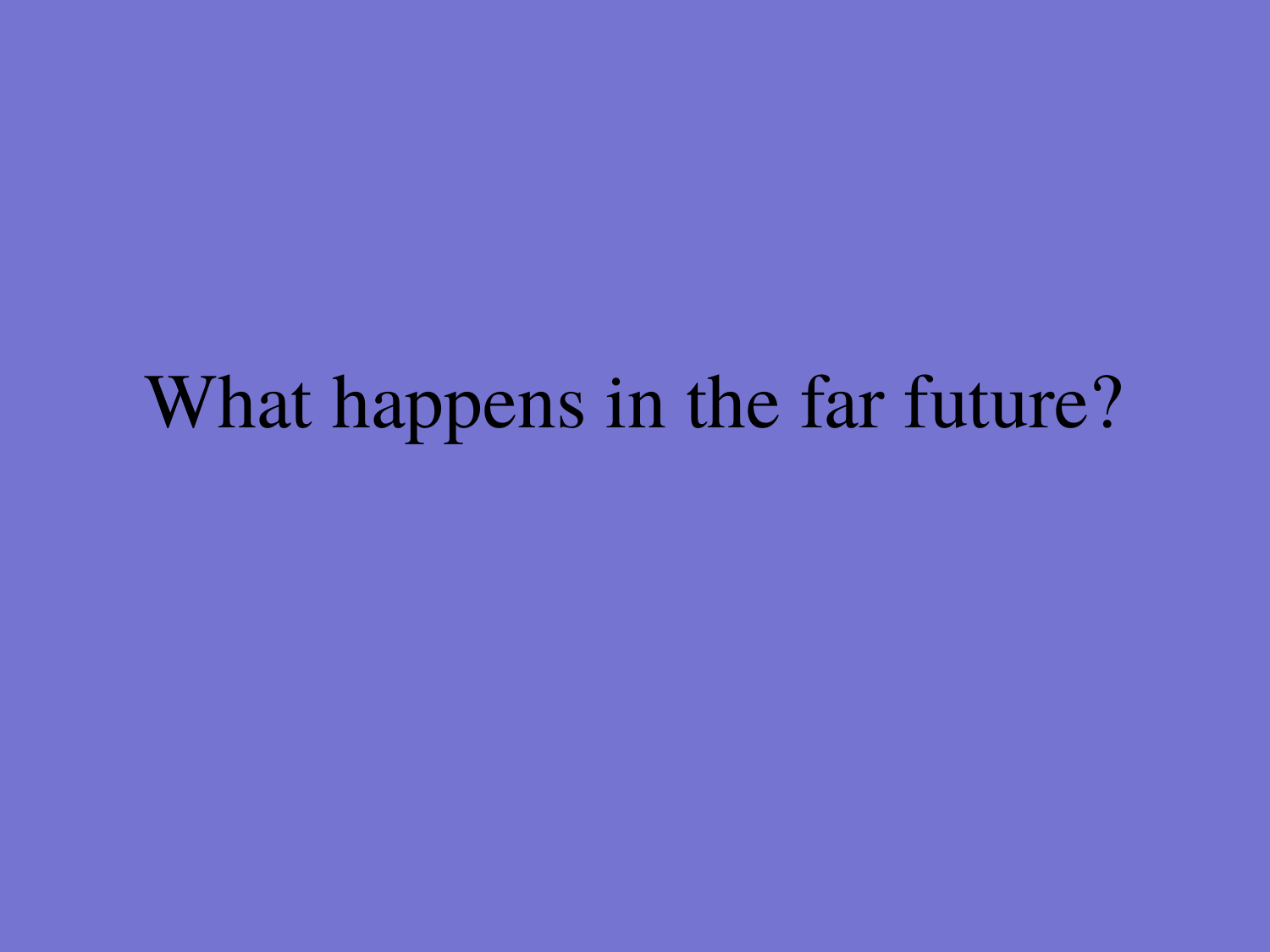

# What happens in the far future?